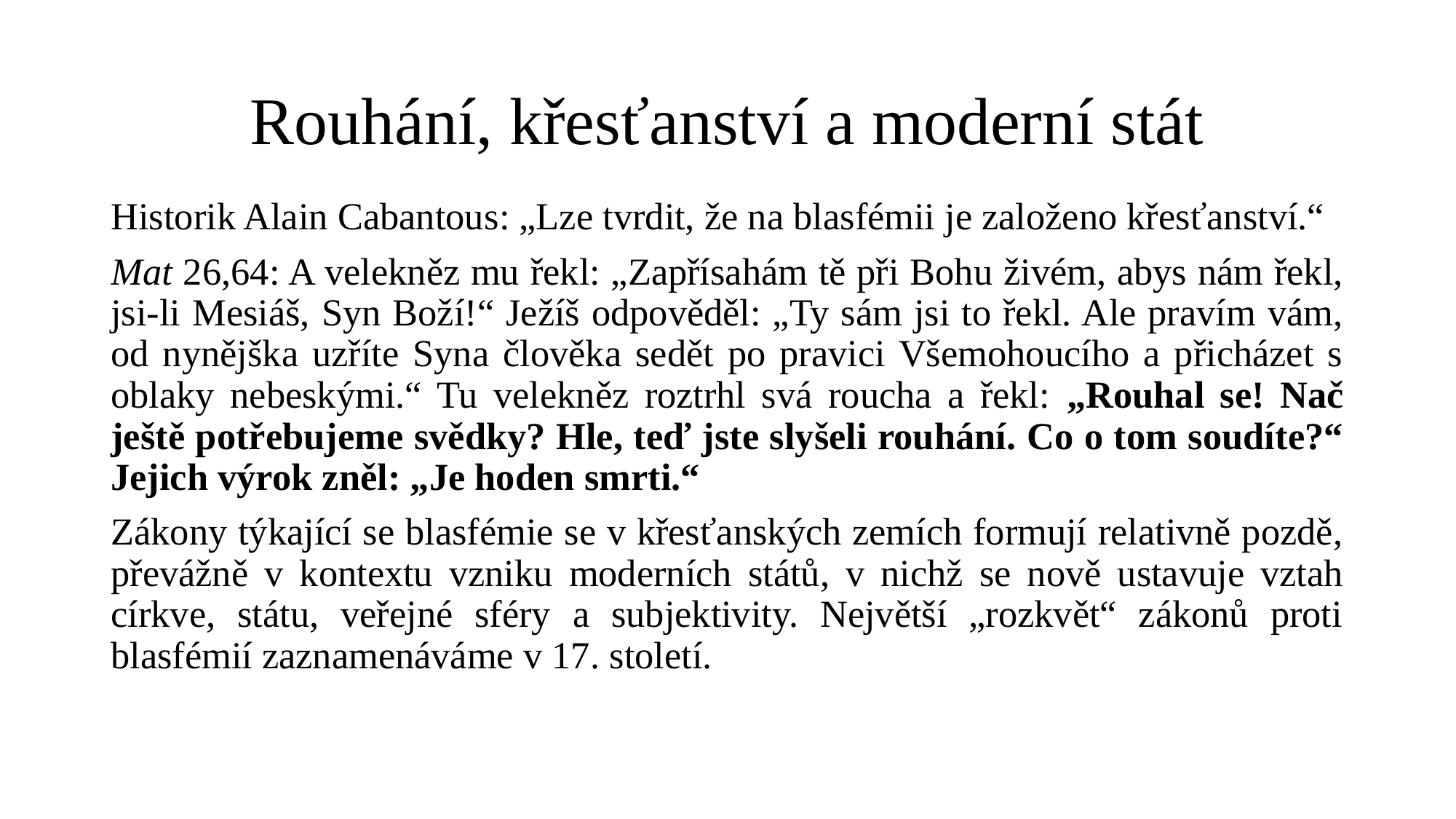

# Rouhání, křesťanství a moderní stát
Historik Alain Cabantous: „Lze tvrdit, že na blasfémii je založeno křesťanství.“
Mat 26,64: A velekněz mu řekl: „Zapřísahám tě při Bohu živém, abys nám řekl, jsi-li Mesiáš, Syn Boží!“ Ježíš odpověděl: „Ty sám jsi to řekl. Ale pravím vám, od nynějška uzříte Syna člověka sedět po pravici Všemohoucího a přicházet s oblaky nebeskými.“ Tu velekněz roztrhl svá roucha a řekl: „Rouhal se! Nač ještě potřebujeme svědky? Hle, teď jste slyšeli rouhání. Co o tom soudíte?“ Jejich výrok zněl: „Je hoden smrti.“
Zákony týkající se blasfémie se v křesťanských zemích formují relativně pozdě, převážně v kontextu vzniku moderních států, v nichž se nově ustavuje vztah církve, státu, veřejné sféry a subjektivity. Největší „rozkvět“ zákonů proti blasfémií zaznamenáváme v 17. století.